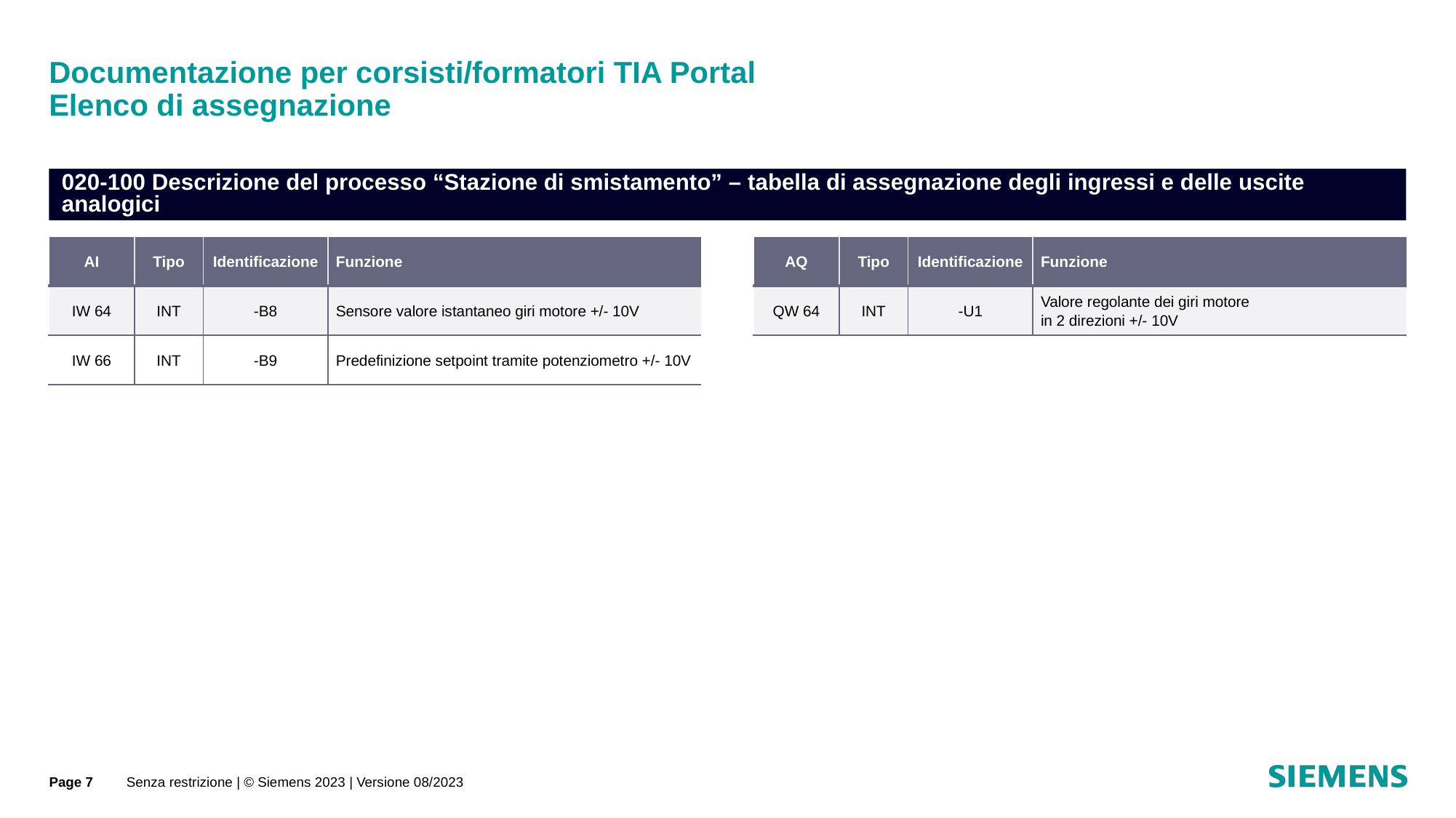

# Documentazione per corsisti/formatori TIA Portal Elenco di assegnazione
020-100 Descrizione del processo “Stazione di smistamento” – tabella di assegnazione degli ingressi e delle uscite analogici
| AI | Tipo | Identificazione | Funzione |
| --- | --- | --- | --- |
| IW 64 | INT | -B8 | Sensore valore istantaneo giri motore +/- 10V |
| IW 66 | INT | -B9 | Predefinizione setpoint tramite potenziometro +/- 10V |
| AQ | Tipo | Identificazione | Funzione |
| --- | --- | --- | --- |
| QW 64 | INT | -U1 | Valore regolante dei giri motore in 2 direzioni +/- 10V |
Page 7
Senza restrizione | © Siemens 2023 | Versione 08/2023